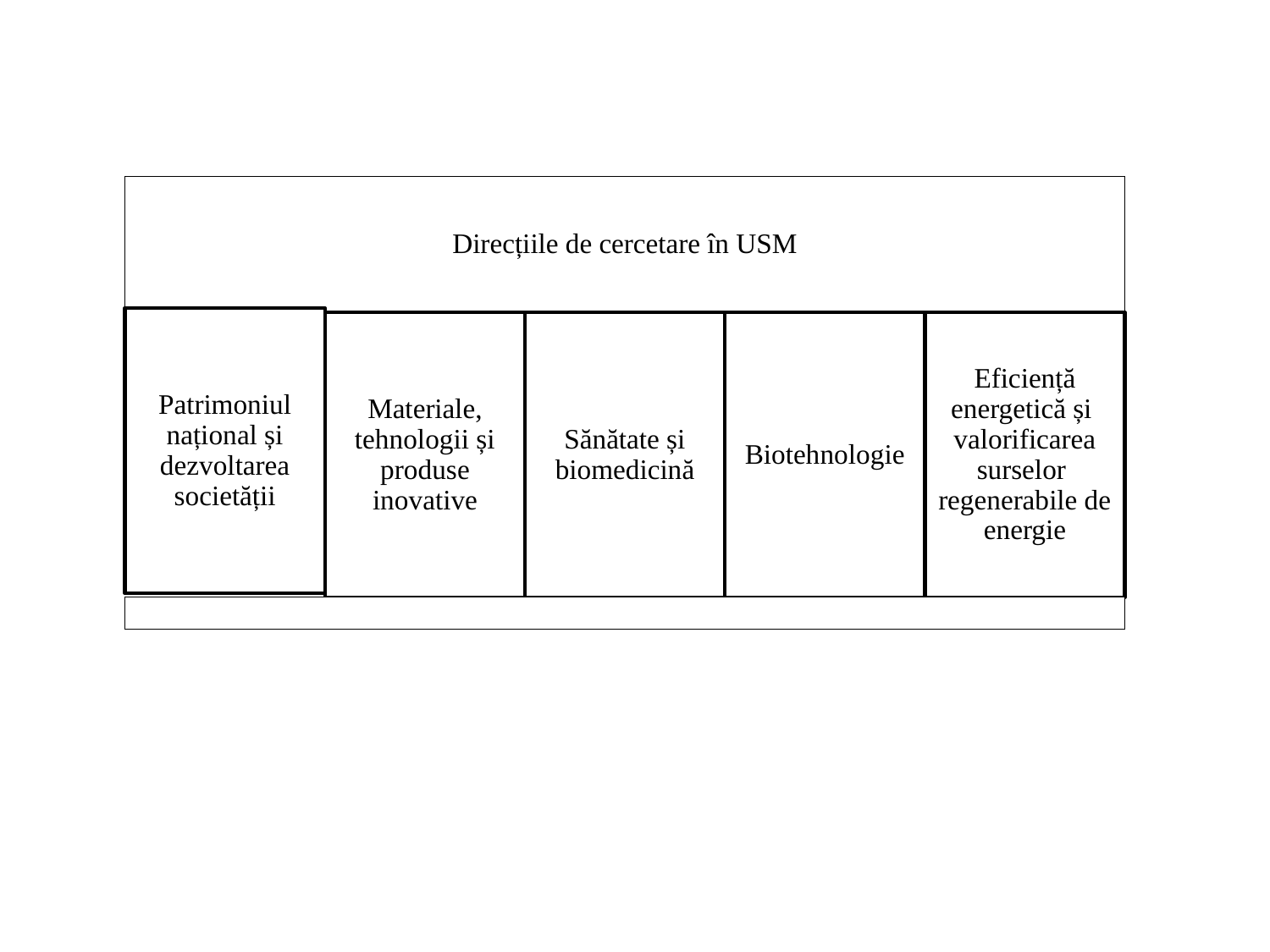

Direcțiile de cercetare în USM
Patrimoniul național și dezvoltarea societății
Materiale, tehnologii și produse inovative
Sănătate și biomedicină
Biotehnologie
Eficiență energetică și  valorificarea surselor  regenerabile de energie